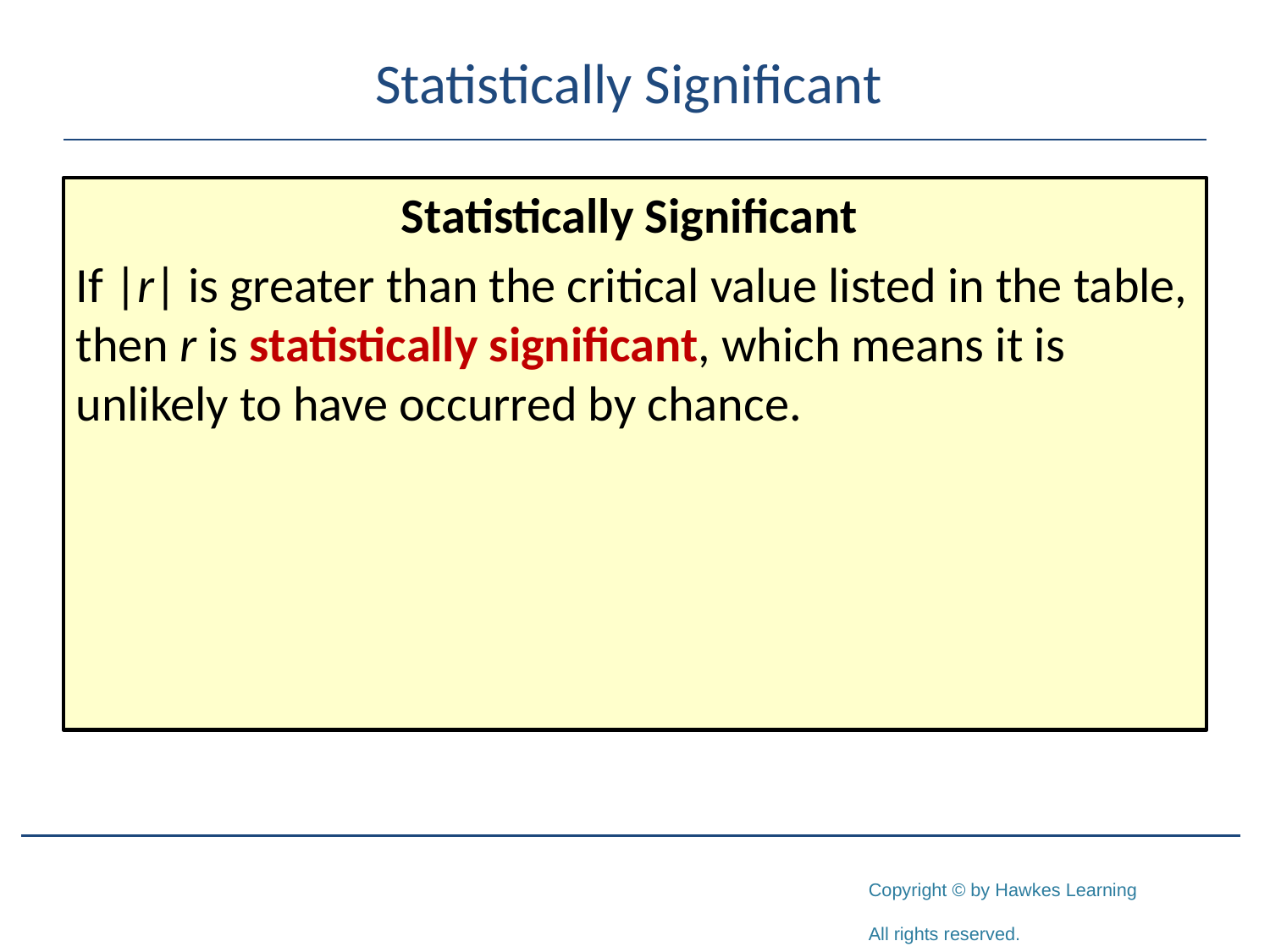

# Statistically Significant
Statistically Significant
If |r| is greater than the critical value listed in the table, then r is statistically significant, which means it is unlikely to have occurred by chance.